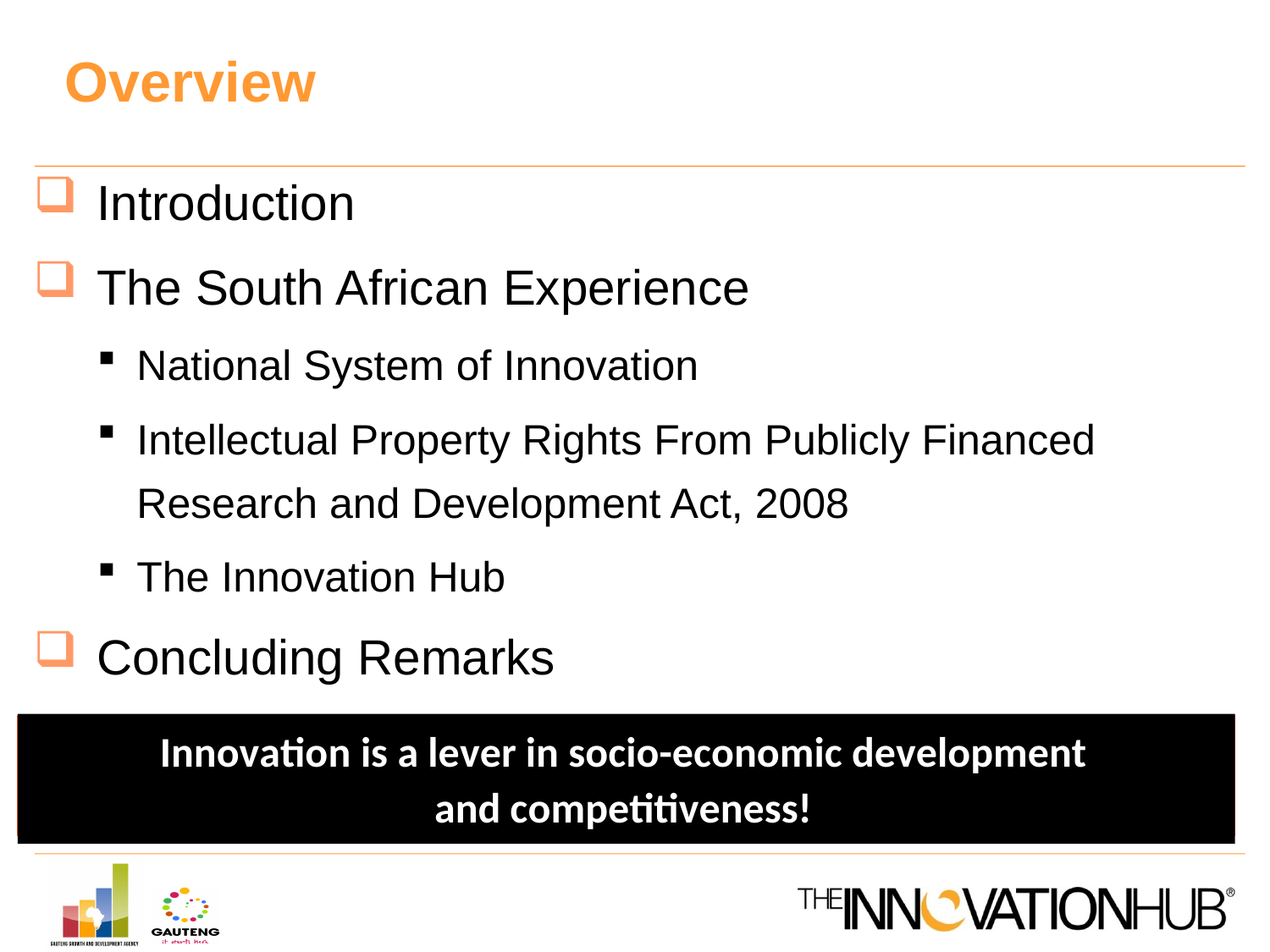

# Overview
Introduction
The South African Experience
National System of Innovation
Intellectual Property Rights From Publicly Financed Research and Development Act, 2008
The Innovation Hub
Concluding Remarks

Innovation is a lever in socio-economic development
and competitiveness!